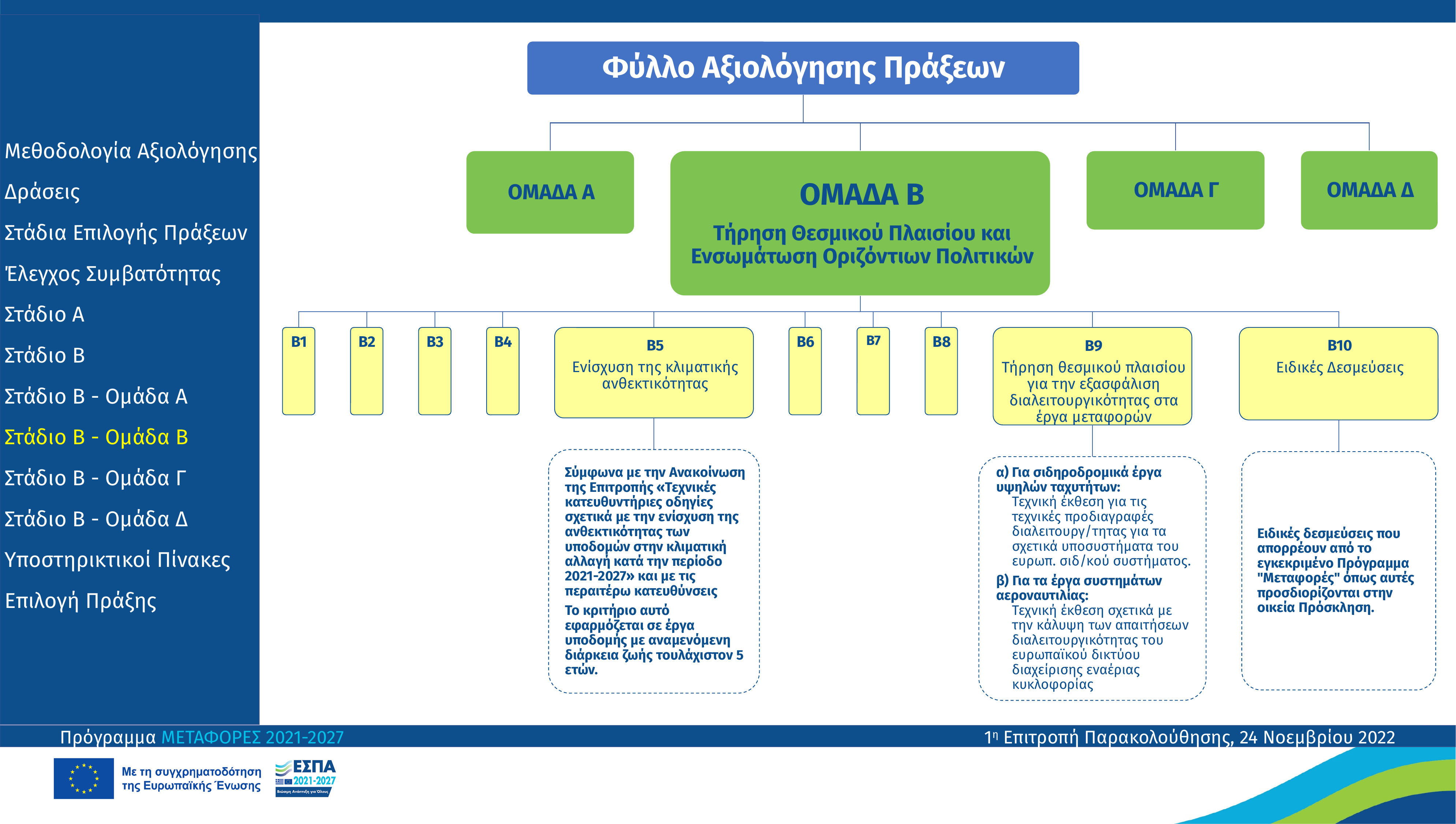

Φύλλο Αξιολόγησης Πράξεων
ΟΜΑΔΑ Α
ΟΜΑΔΑ Β
Τήρηση Θεσμικού Πλαισίου και Ενσωμάτωση Οριζόντιων Πολιτικών
Β1
Β2
Β3
Β4
Β5
Ενίσχυση της κλιματικής ανθεκτικότητας

Σύμφωνα με την Ανακοίνωση της Επιτροπής «Τεχνικές κατευθυντήριες οδηγίες σχετικά με την ενίσχυση της ανθεκτικότητας των υποδομών στην κλιματική αλλαγή κατά την περίοδο 2021-2027» και με τις περαιτέρω κατευθύνσεις
Το κριτήριο αυτό εφαρμόζεται σε έργα υποδομής με αναμενόμενη διάρκεια ζωής τουλάχιστον 5 ετών.
Β6
Β7
Β8
Β9
Τήρηση θεσμικού πλαισίου για την εξασφάλιση διαλειτουργικότητας στα έργα μεταφορών
α) Για σιδηροδρομικά έργα υψηλών ταχυτήτων:
Τεχνική έκθεση για τις τεχνικές προδιαγραφές διαλειτουργ/τητας για τα σχετικά υποσυστήματα του ευρωπ. σιδ/κού συστήματος.
β) Για τα έργα συστημάτων αεροναυτιλίας:
Τεχνική έκθεση σχετικά με την κάλυψη των απαιτήσεων διαλειτουργικότητας του ευρωπαϊκού δικτύου διαχείρισης εναέριας κυκλοφορίας
Β10
Ειδικές Δεσμεύσεις
Ειδικές δεσμεύσεις που απορρέουν από το εγκεκριμένο Πρόγραμμα "Μεταφορές" όπως αυτές προσδιορίζονται στην οικεία Πρόσκληση.
ΟΜΑΔΑ Γ
ΟΜΑΔΑ Δ
Μεθοδολογία Αξιολόγησης
Δράσεις
Στάδια Επιλογής Πράξεων
Έλεγχος Συμβατότητας
Στάδιο A
Στάδιο Β
Στάδιο Β - Ομάδα Α
Στάδιο Β - Ομάδα Β
Στάδιο Β - Ομάδα Γ
Στάδιο Β - Ομάδα Δ
Υποστηρικτικοί Πίνακες
Επιλογή Πράξης